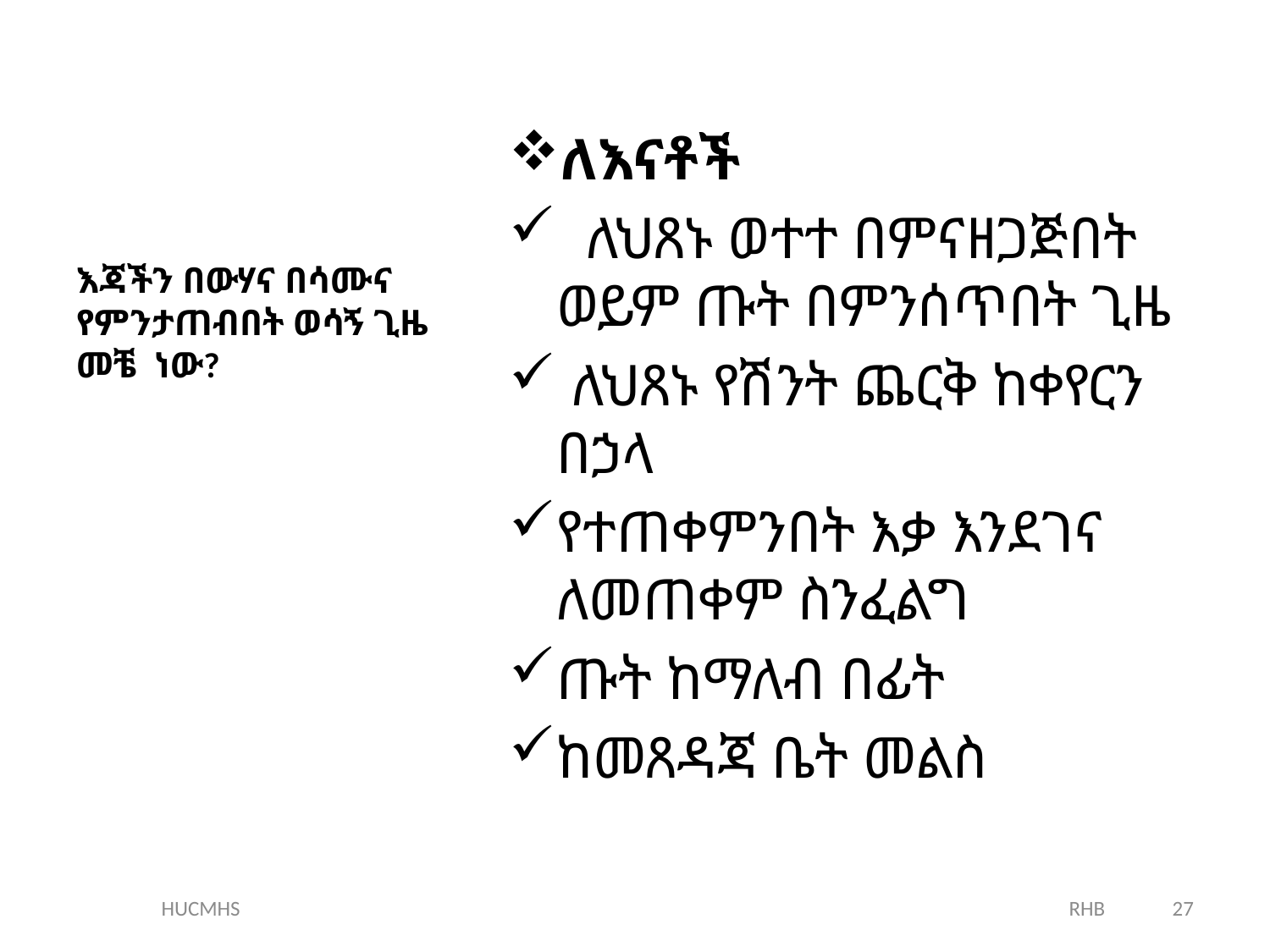

# እጃችን በውሃና በሳሙና የምንታጠብበት ወሳኝ ጊዜ  መቼ  ነው?

ለእናቶች
  ለህጸኑ ወተተ በምናዘጋጅበት ወይም ጡት በምንሰጥበት ጊዜ
 ለህጸኑ የሽንት ጨርቅ ከቀየርን በኃላ
የተጠቀምንበት እቃ እንደገና ለመጠቀም ስንፈልግ
ጡት ከማለብ በፊት
ከመጸዳጃ ቤት መልስ
HUCMHS                                                                                                                                                                           RHB
27